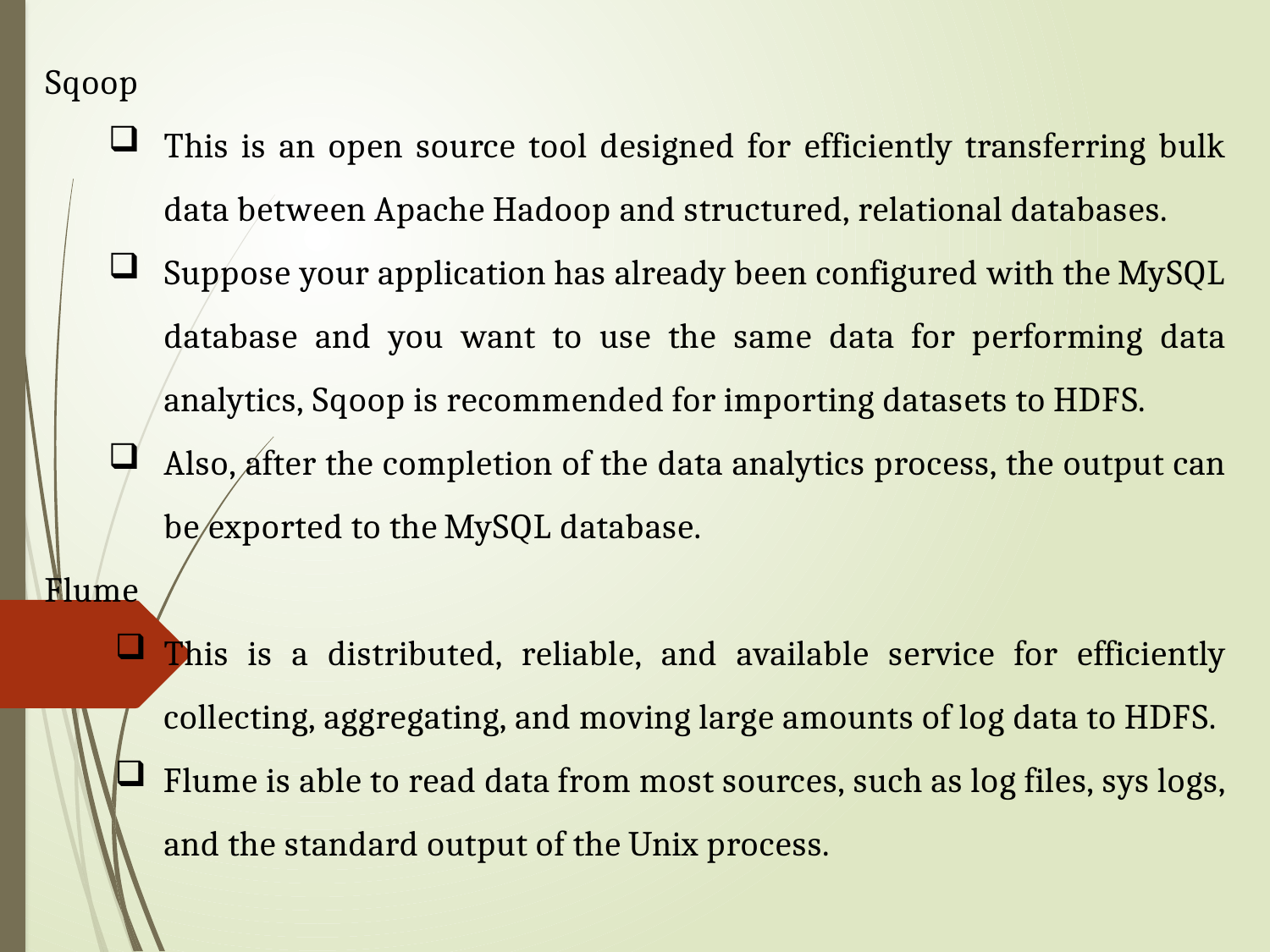

Sqoop
This is an open source tool designed for efficiently transferring bulk data between Apache Hadoop and structured, relational databases.
Suppose your application has already been configured with the MySQL database and you want to use the same data for performing data analytics, Sqoop is recommended for importing datasets to HDFS.
Also, after the completion of the data analytics process, the output can be exported to the MySQL database.
Flume
This is a distributed, reliable, and available service for efficiently collecting, aggregating, and moving large amounts of log data to HDFS.
Flume is able to read data from most sources, such as log files, sys logs, and the standard output of the Unix process.